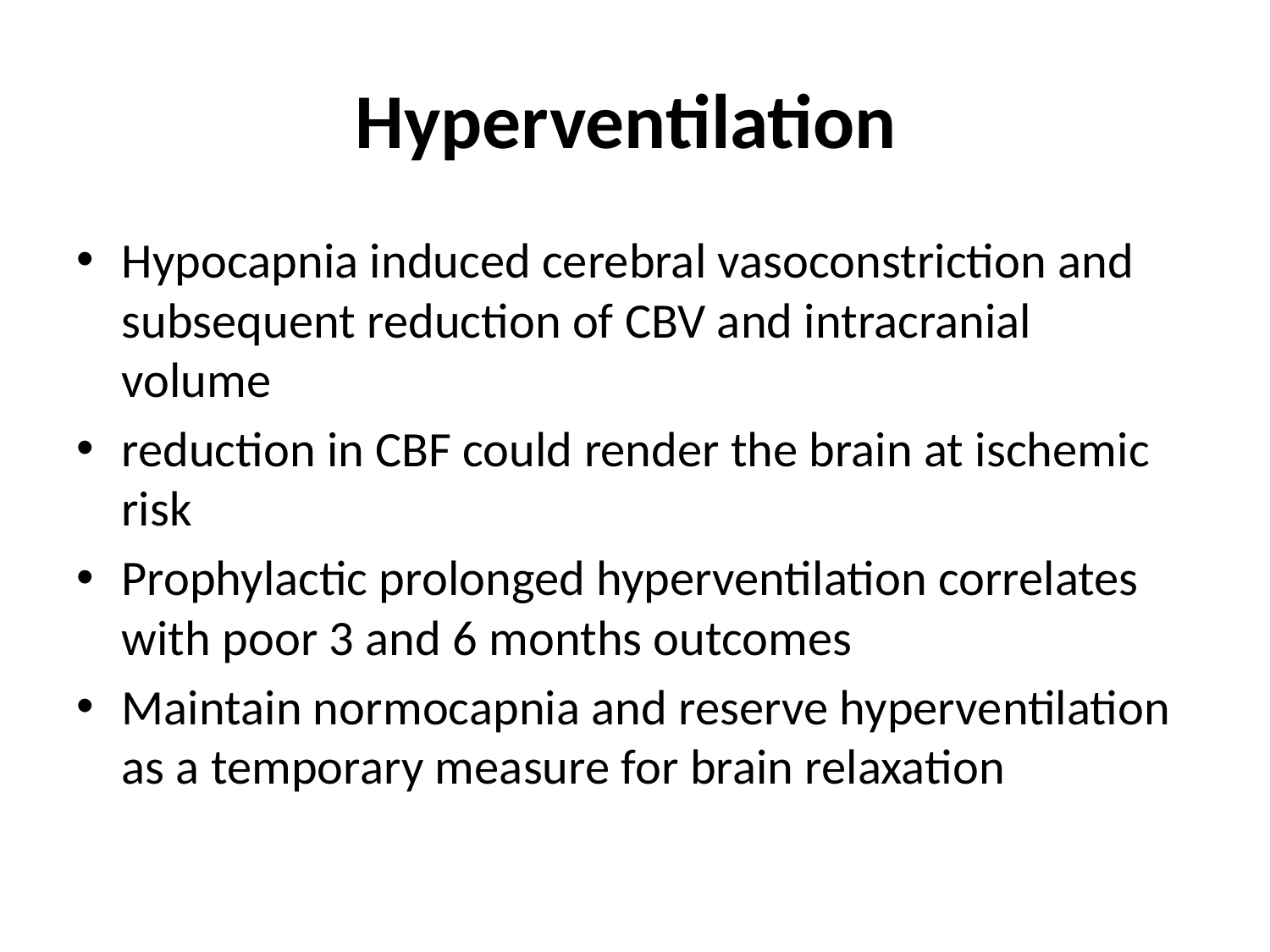

# Hyperventilation
Hypocapnia induced cerebral vasoconstriction and subsequent reduction of CBV and intracranial volume
reduction in CBF could render the brain at ischemic risk
Prophylactic prolonged hyperventilation correlates with poor 3 and 6 months outcomes
Maintain normocapnia and reserve hyperventilation as a temporary measure for brain relaxation